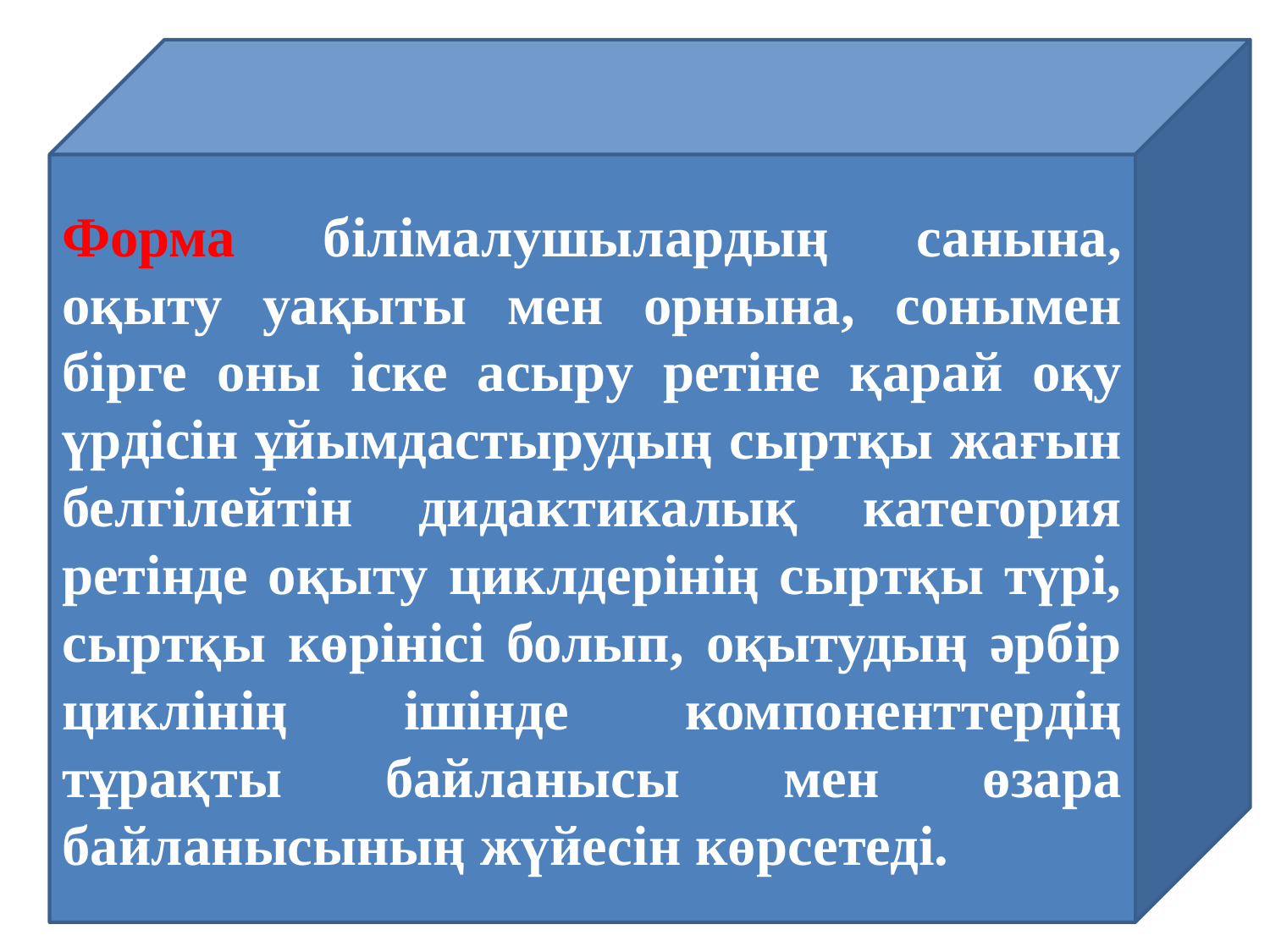

Форма білімалушылардың санына, оқыту уақыты мен орнына, сонымен бірге оны іске асыру ретіне қарай оқу үрдісін ұйымдастырудың сыртқы жағын белгілейтін дидактикалық категория ретінде оқыту циклдерінің сыртқы түрі, сыртқы көрінісі болып, оқытудың әрбір циклінің ішінде компоненттердің тұрақты байланысы мен өзара байланысының жүйесін көрсетеді.